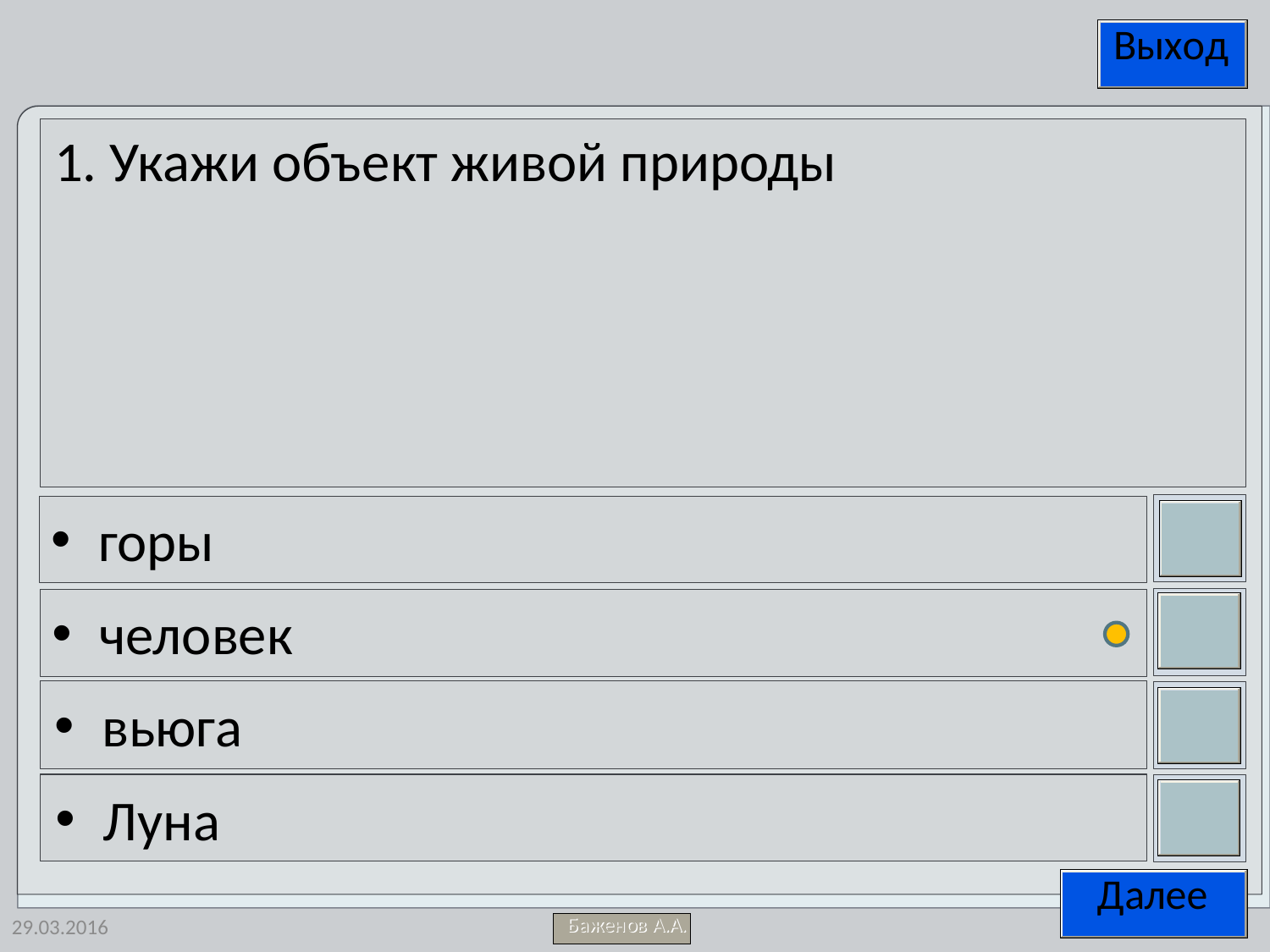

1. Укажи объект живой природы
горы
человек
вьюга
Луна
29.03.2016